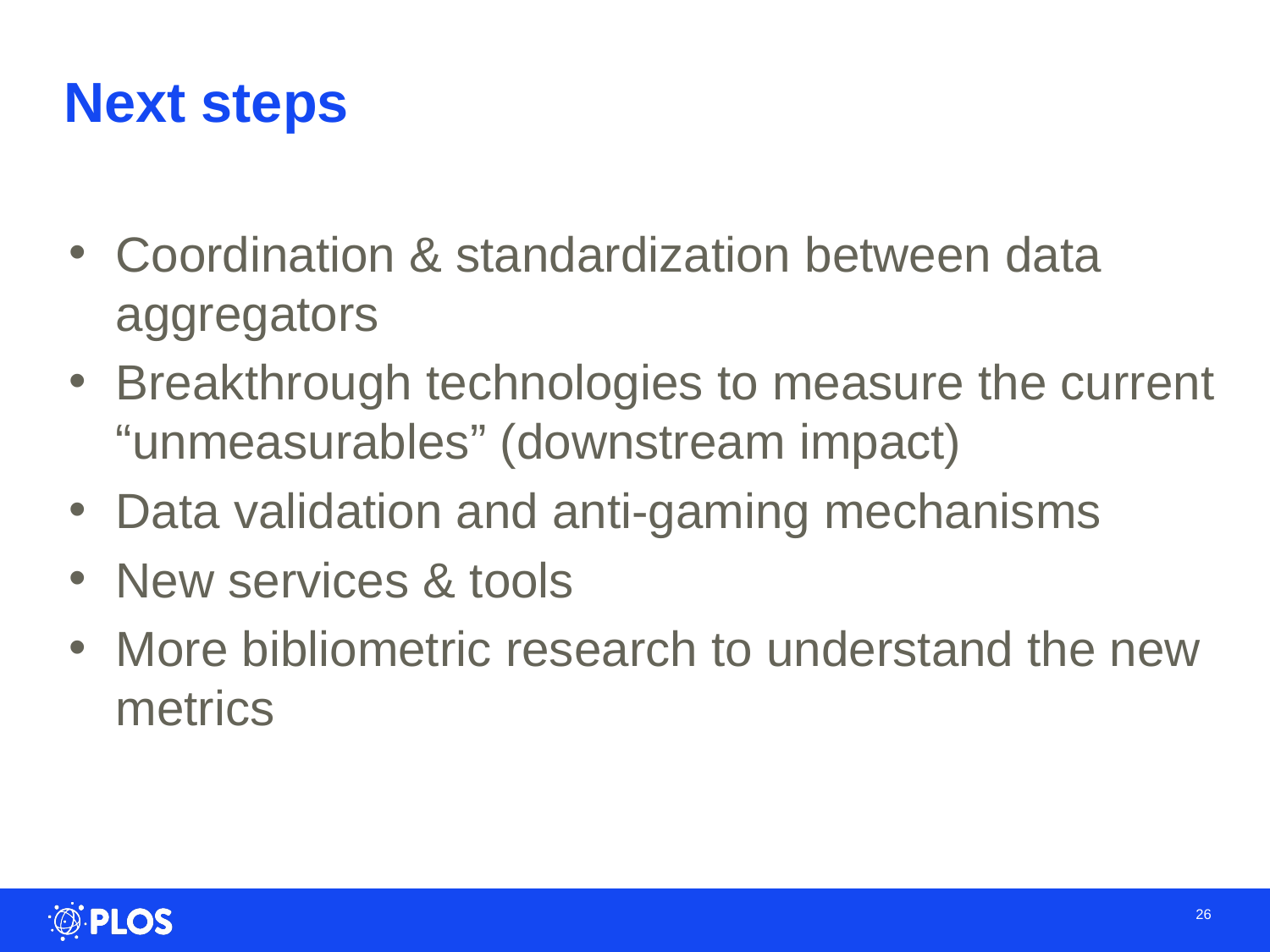

# Next steps
Coordination & standardization between data aggregators
Breakthrough technologies to measure the current “unmeasurables” (downstream impact)
Data validation and anti-gaming mechanisms
New services & tools
More bibliometric research to understand the new metrics
26